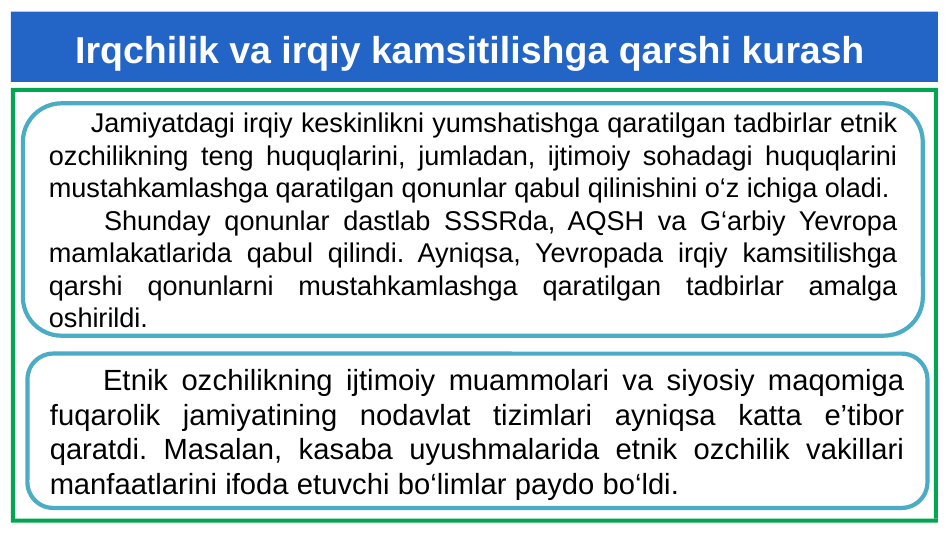

Irqchilik va irqiy kamsitilishga qarshi kurash
     Jamiyatdagi irqiy keskinlikni yumshatishga qaratilgan tadbirlar etnik ozchilikning teng huquqlarini, jumladan, ijtimoiy sohadagi huquqlarini mustahkamlashga qaratilgan qonunlar qabul qilinishini o‘z ichiga oladi.
    Shunday qonunlar dastlab SSSRda, AQSH va G‘arbiy Yevropa mamlakatlarida qabul qilindi. Ayniqsa, Yevropada irqiy kamsitilishga qarshi qonunlarni mustahkamlashga qaratilgan tadbirlar amalga oshirildi.
    Etnik ozchilikning ijtimoiy muammolari va siyosiy maqomiga fuqarolik jamiyatining nodavlat tizimlari ayniqsa katta e’tibor qaratdi. Masalan, kasaba uyushmalarida etnik ozchilik vakillari manfaatlarini ifoda etuvchi bo‘limlar paydo bo‘ldi.
Глобальная